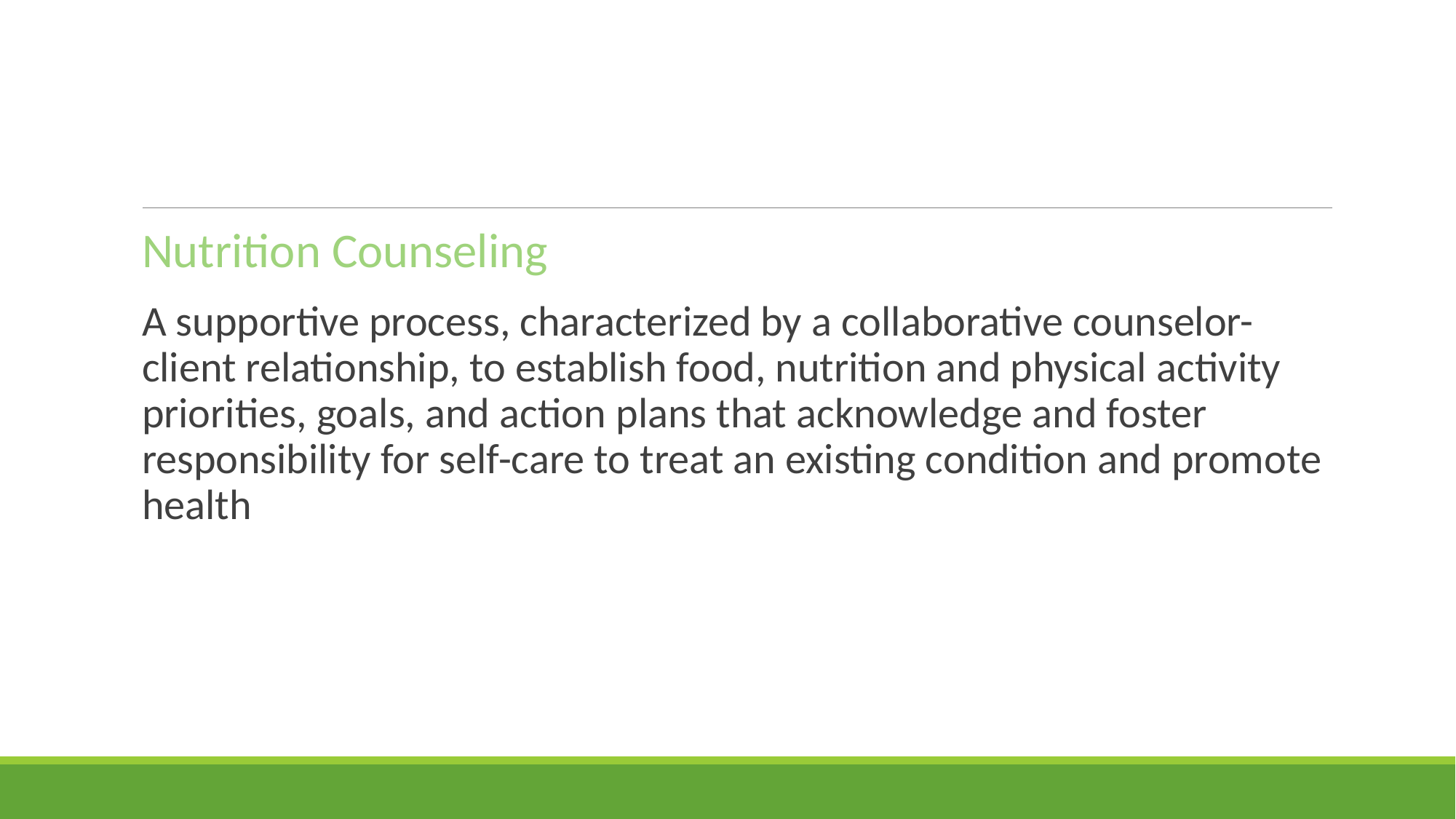

#
Nutrition Counseling
A supportive process, characterized by a collaborative counselor-client relationship, to establish food, nutrition and physical activity priorities, goals, and action plans that acknowledge and foster responsibility for self-care to treat an existing condition and promote health